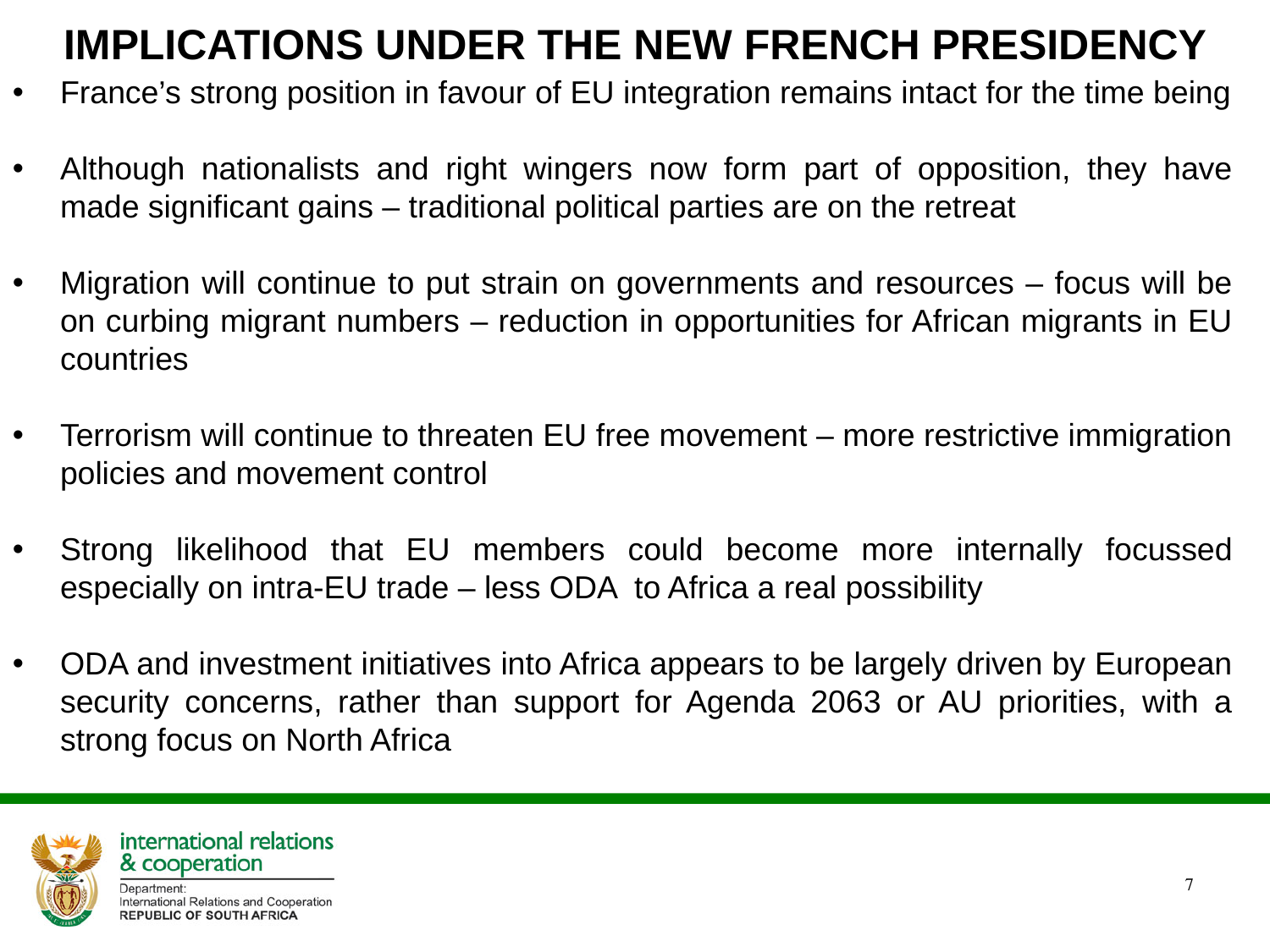

IMPLICATIONS UNDER THE NEW FRENCH PRESIDENCY
France’s strong position in favour of EU integration remains intact for the time being

Although nationalists and right wingers now form part of opposition, they have made significant gains – traditional political parties are on the retreat

Migration will continue to put strain on governments and resources – focus will be on curbing migrant numbers – reduction in opportunities for African migrants in EU countries

Terrorism will continue to threaten EU free movement – more restrictive immigration policies and movement control

Strong likelihood that EU members could become more internally focussed especially on intra-EU trade – less ODA  to Africa a real possibility

ODA and investment initiatives into Africa appears to be largely driven by European security concerns, rather than support for Agenda 2063 or AU priorities, with a strong focus on North Africa
7